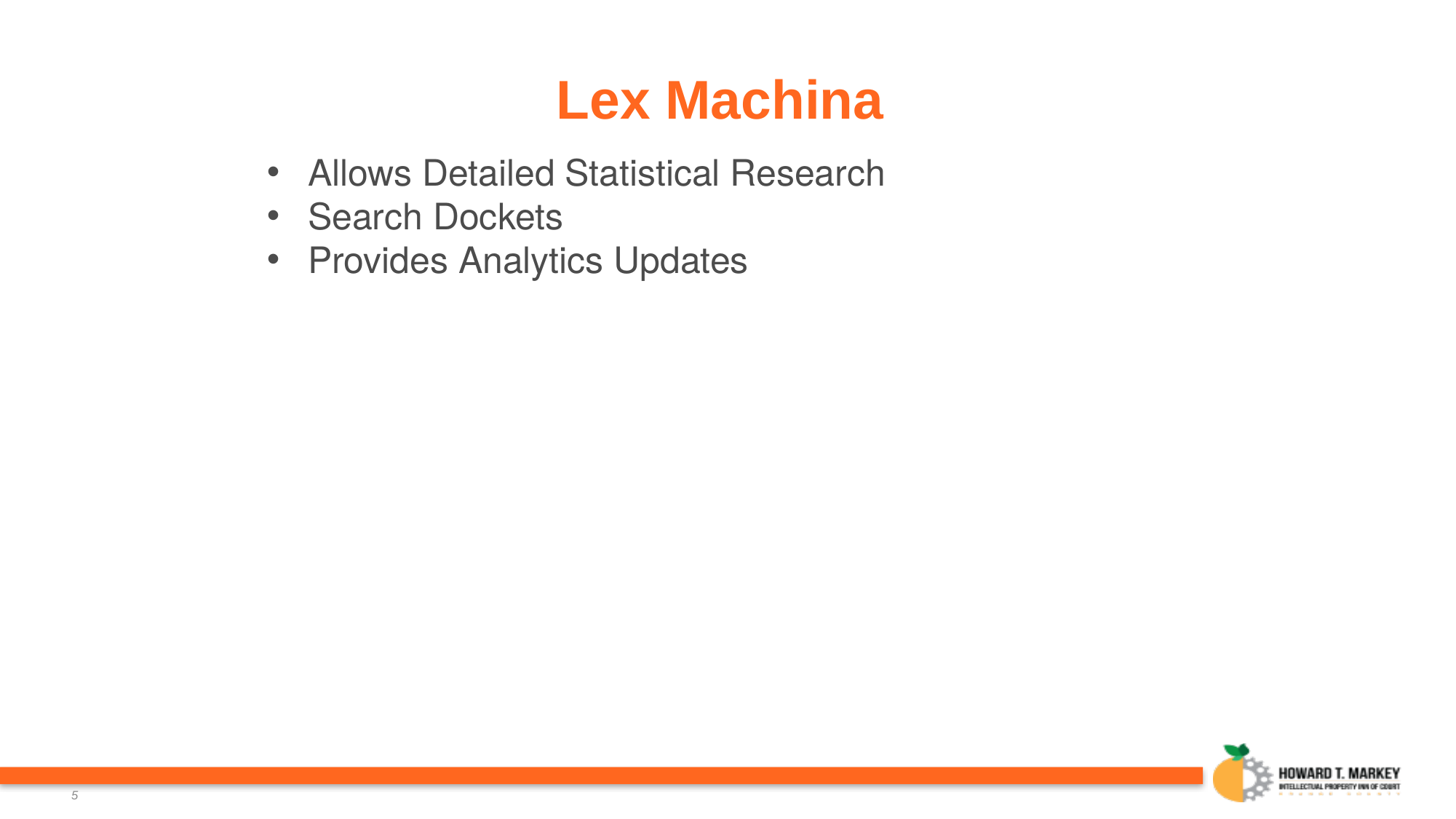

# Lex Machina
Allows Detailed Statistical Research
Search Dockets
Provides Analytics Updates